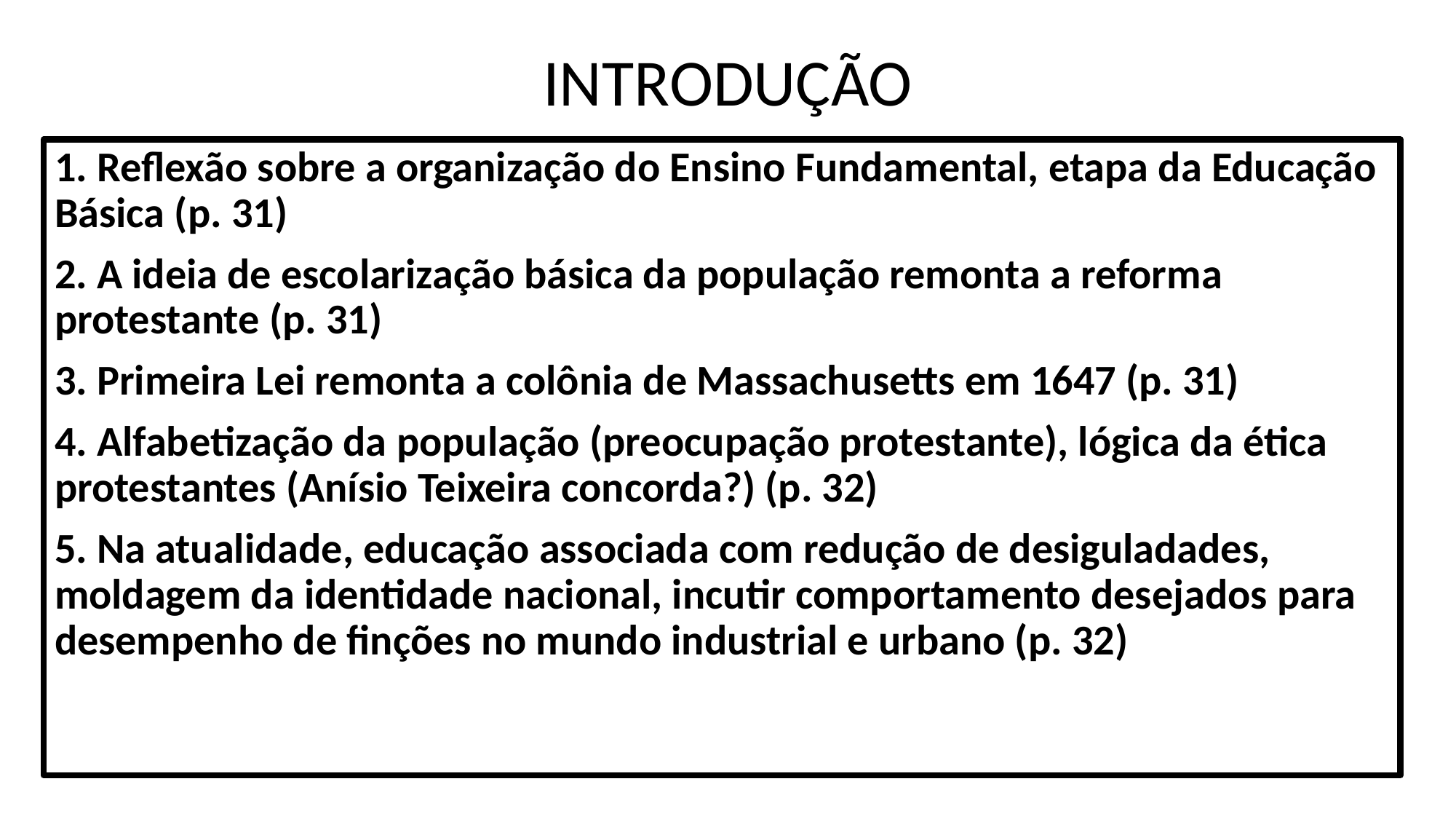

# INTRODUÇÃO
1. Reflexão sobre a organização do Ensino Fundamental, etapa da Educação Básica (p. 31)
2. A ideia de escolarização básica da população remonta a reforma protestante (p. 31)
3. Primeira Lei remonta a colônia de Massachusetts em 1647 (p. 31)
4. Alfabetização da população (preocupação protestante), lógica da ética protestantes (Anísio Teixeira concorda?) (p. 32)
5. Na atualidade, educação associada com redução de desiguladades, moldagem da identidade nacional, incutir comportamento desejados para desempenho de finções no mundo industrial e urbano (p. 32)